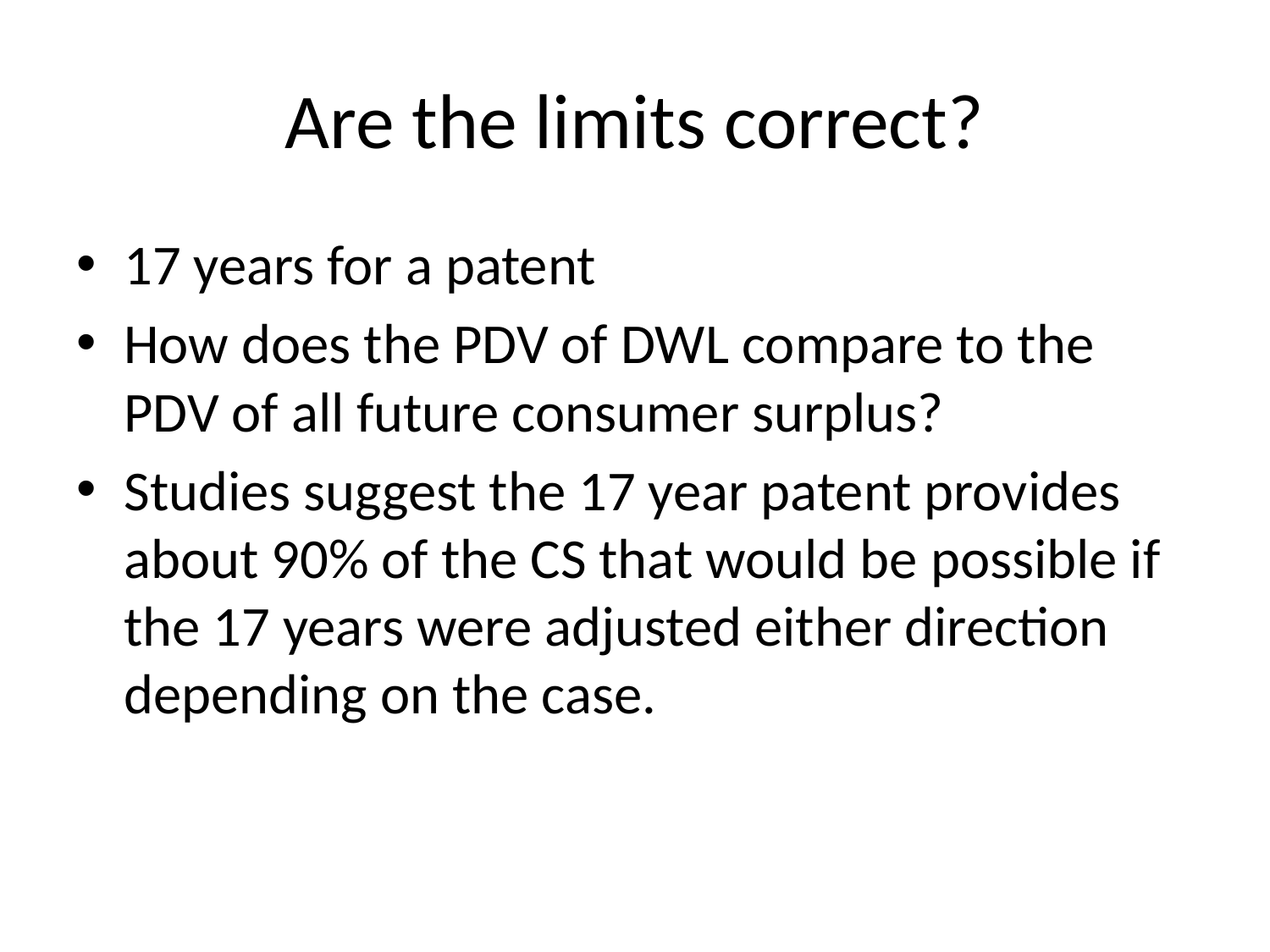

# Are the limits correct?
17 years for a patent
How does the PDV of DWL compare to the PDV of all future consumer surplus?
Studies suggest the 17 year patent provides about 90% of the CS that would be possible if the 17 years were adjusted either direction depending on the case.